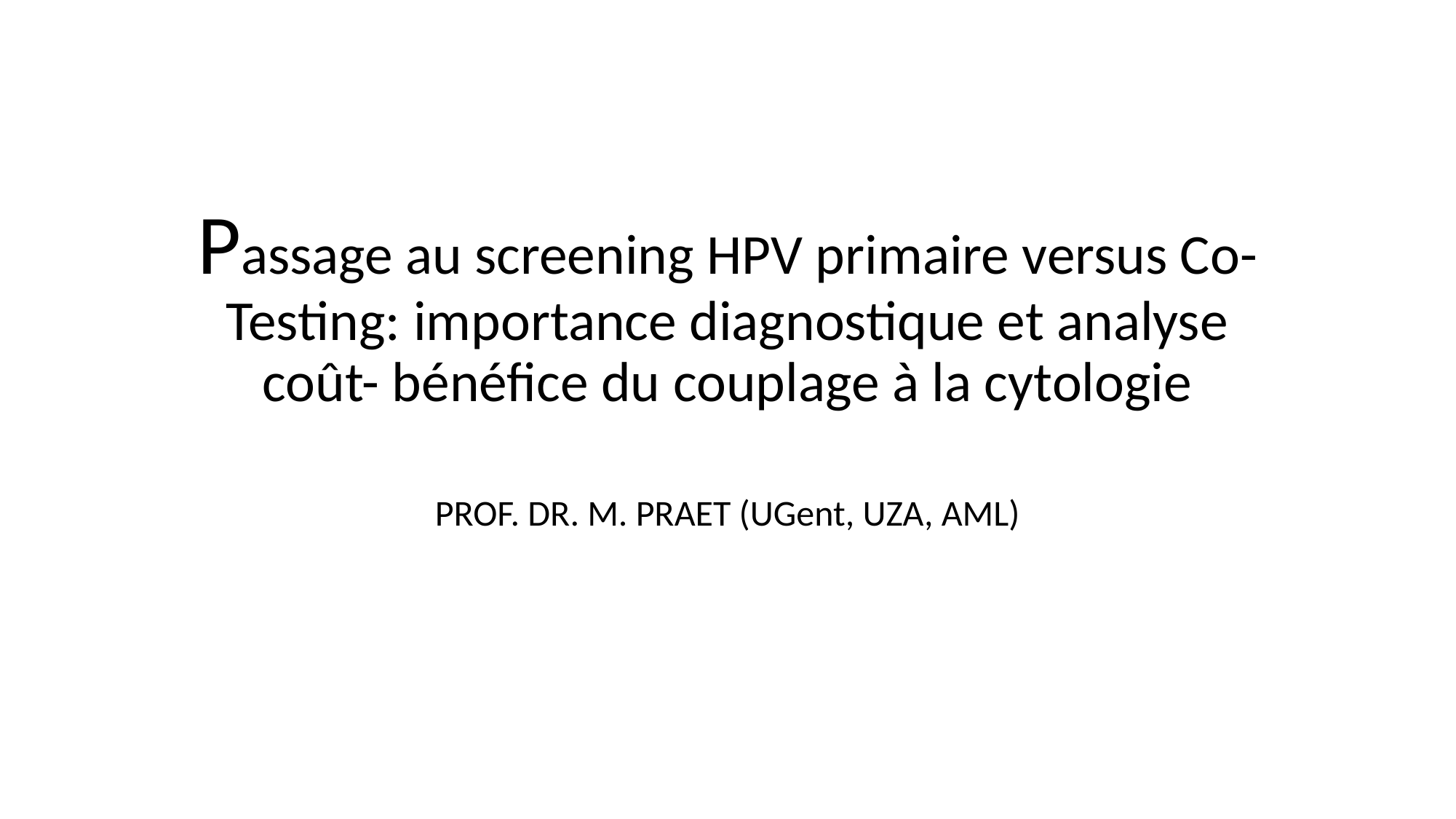

# Passage au screening HPV primaire versus Co- Testing: importance diagnostique et analyse coût- bénéfice du couplage à la cytologie

PROF. DR. M. PRAET (UGent, UZA, AML)